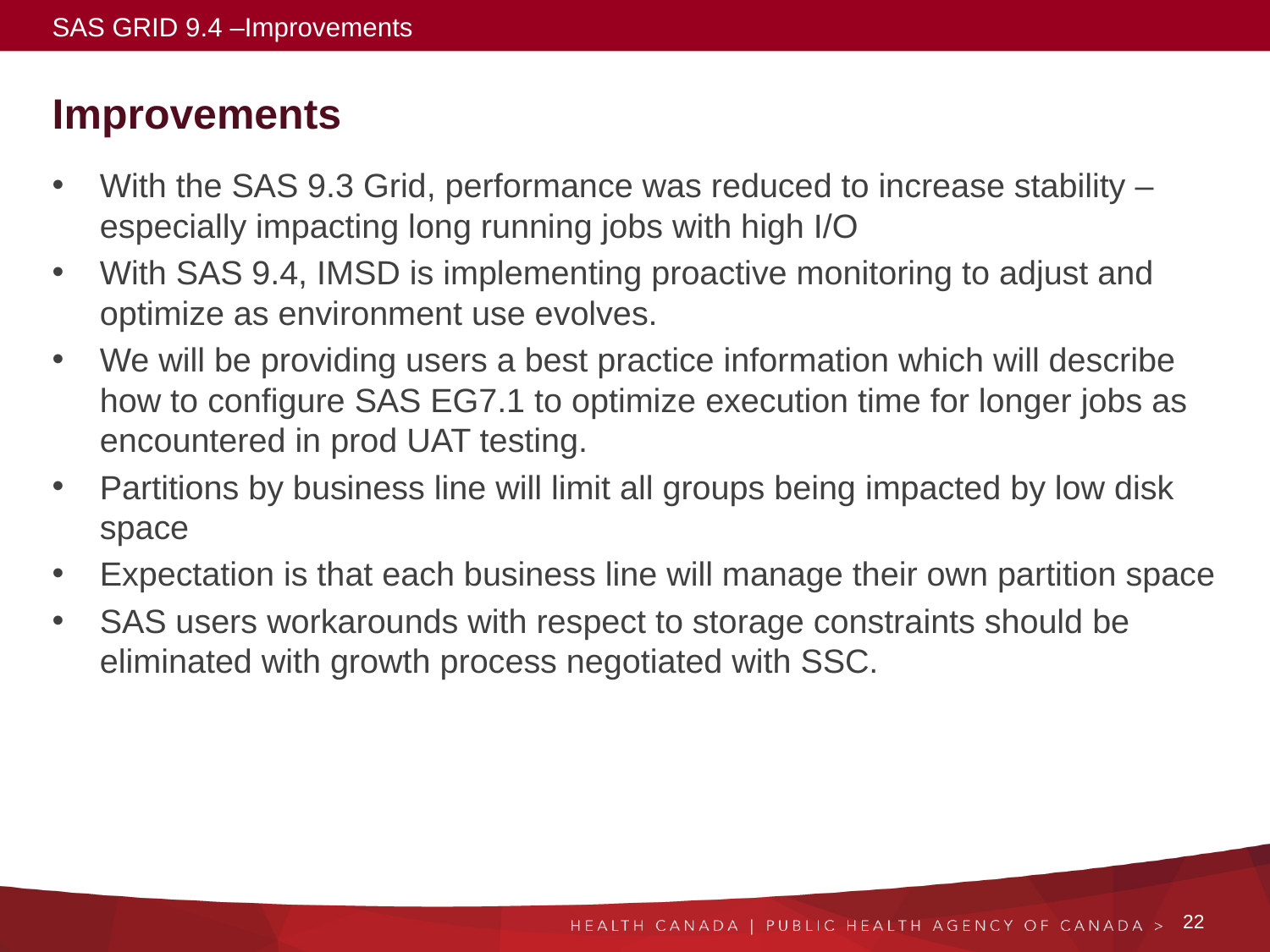

SAS GRID 9.4 –Improvements
# Improvements
With the SAS 9.3 Grid, performance was reduced to increase stability – especially impacting long running jobs with high I/O
With SAS 9.4, IMSD is implementing proactive monitoring to adjust and optimize as environment use evolves.
We will be providing users a best practice information which will describe how to configure SAS EG7.1 to optimize execution time for longer jobs as encountered in prod UAT testing.
Partitions by business line will limit all groups being impacted by low disk space
Expectation is that each business line will manage their own partition space
SAS users workarounds with respect to storage constraints should be eliminated with growth process negotiated with SSC.
22